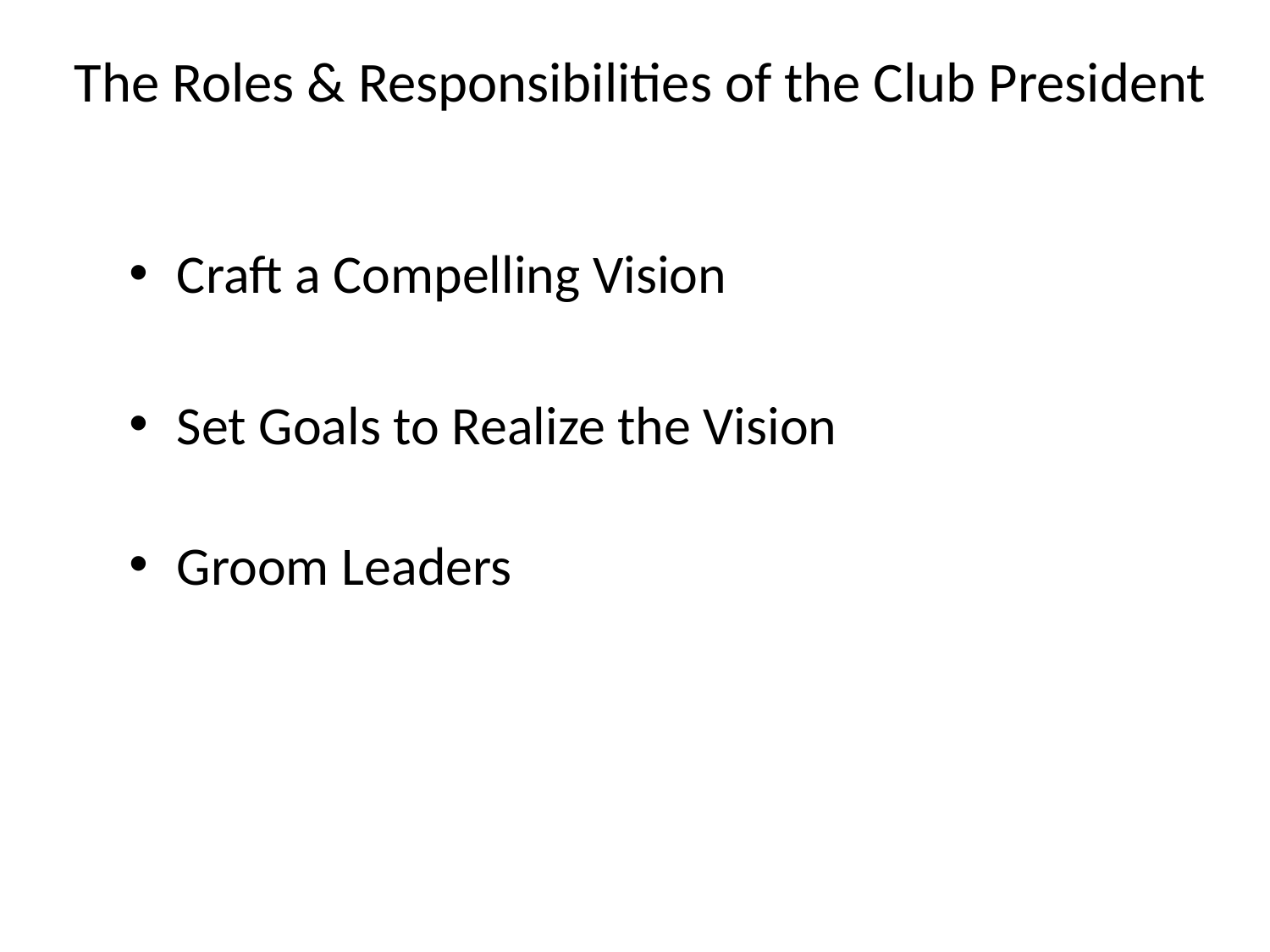

# The Roles & Responsibilities of the Club President
Craft a Compelling Vision

Set Goals to Realize the Vision
Groom Leaders